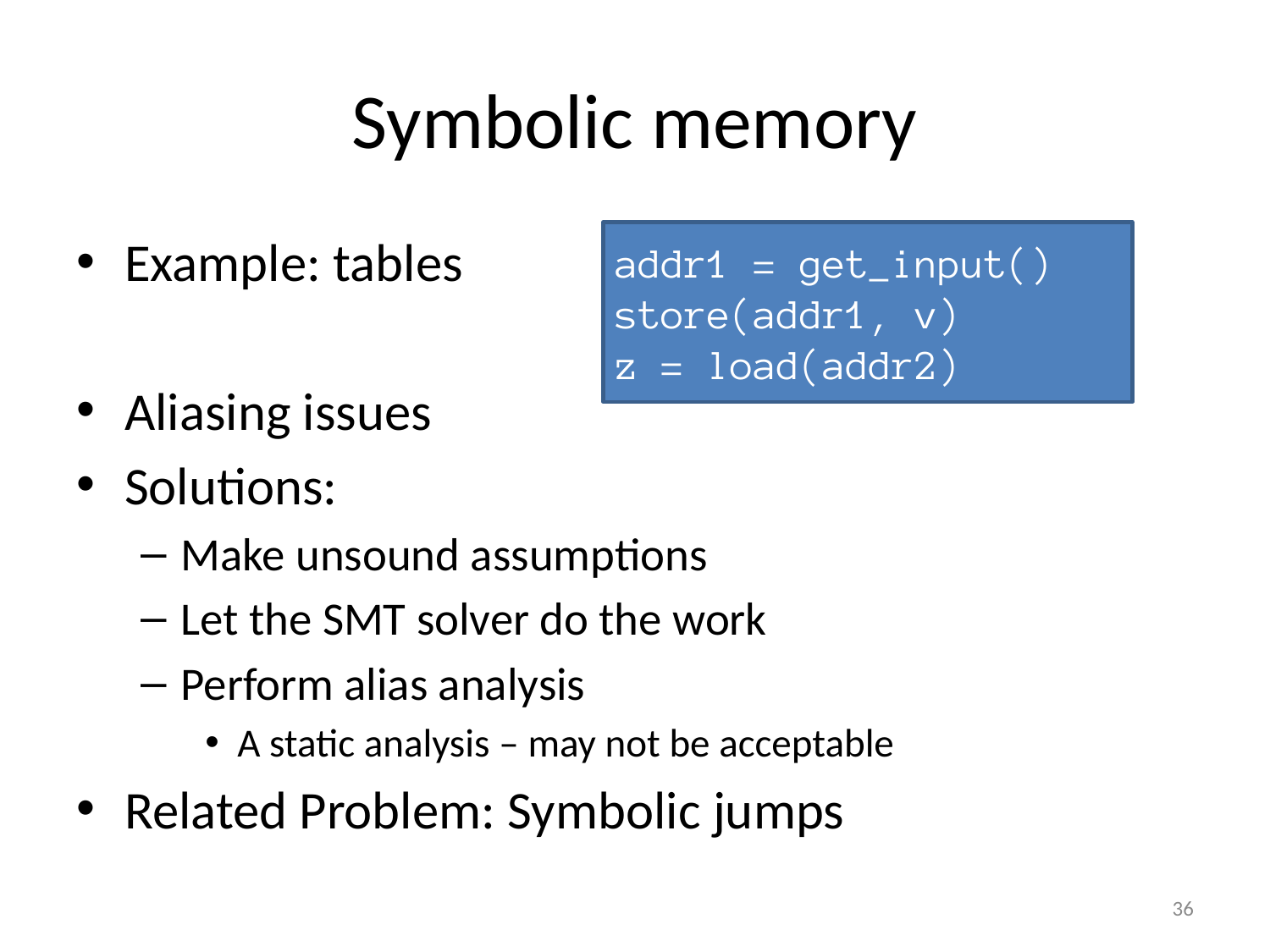

# Symbolic memory
Example: tables

Aliasing issues
Solutions:
Make unsound assumptions
Let the SMT solver do the work
Perform alias analysis
A static analysis – may not be acceptable
Related Problem: Symbolic jumps
addr1 = get_input()
store(addr1, v)
z = load(addr2)
36